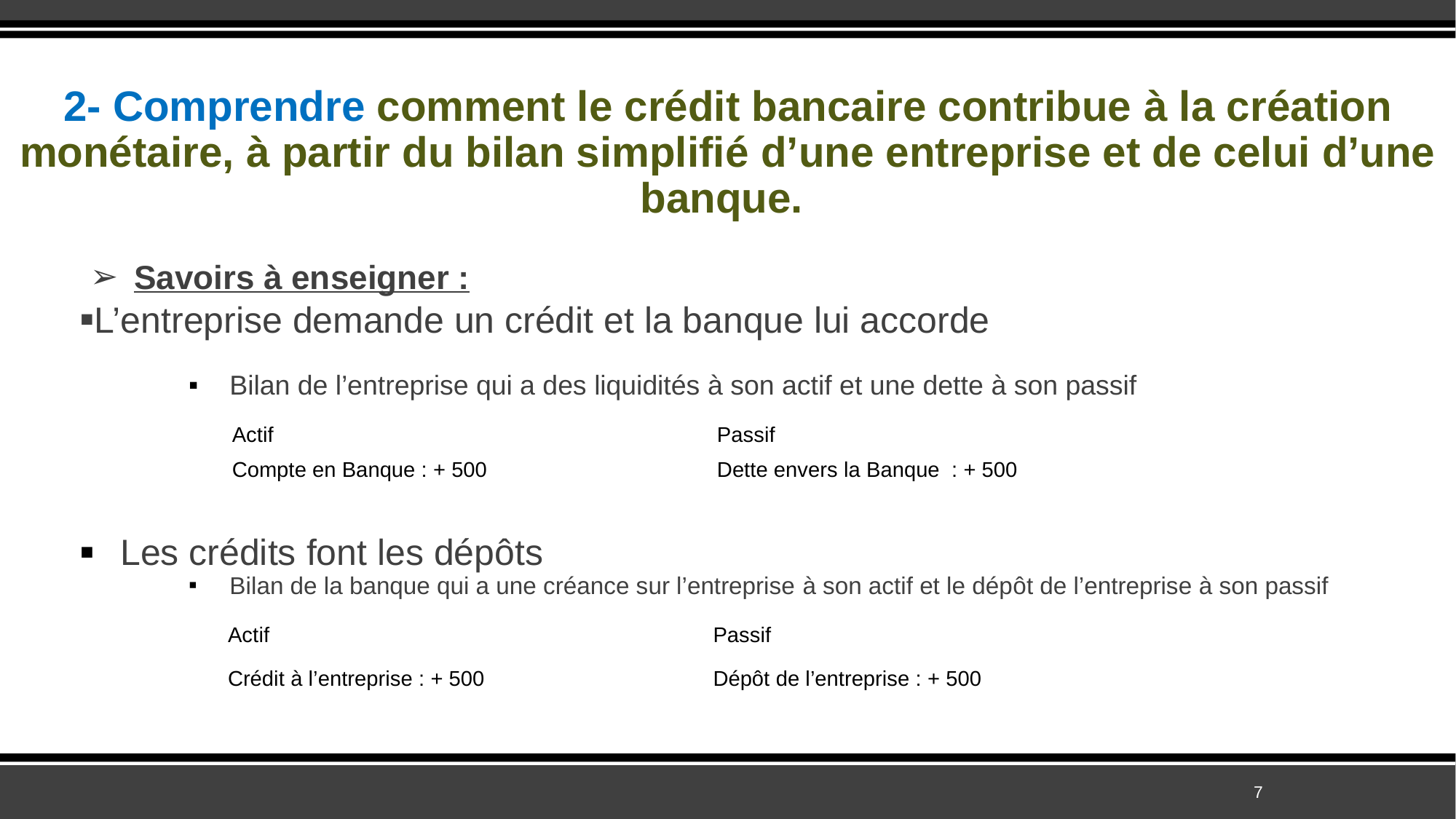

# 2- Comprendre comment le crédit bancaire contribue à la création monétaire, à partir du bilan simplifié d’une entreprise et de celui d’une banque.

Savoirs à enseigner :
▪L’entreprise demande un crédit et la banque lui accorde

Bilan de l’entreprise qui a des liquidités à son actif et une dette à son passif

Les crédits font les dépôts
Bilan de la banque qui a une créance sur l’entreprise à son actif et le dépôt de l’entreprise à son passif

| Actif | Passif |
| --- | --- |
| Compte en Banque : + 500 | Dette envers la Banque : + 500 |
| Actif | Passif |
| --- | --- |
| Crédit à l’entreprise : + 500 | Dépôt de l’entreprise : + 500 |
7